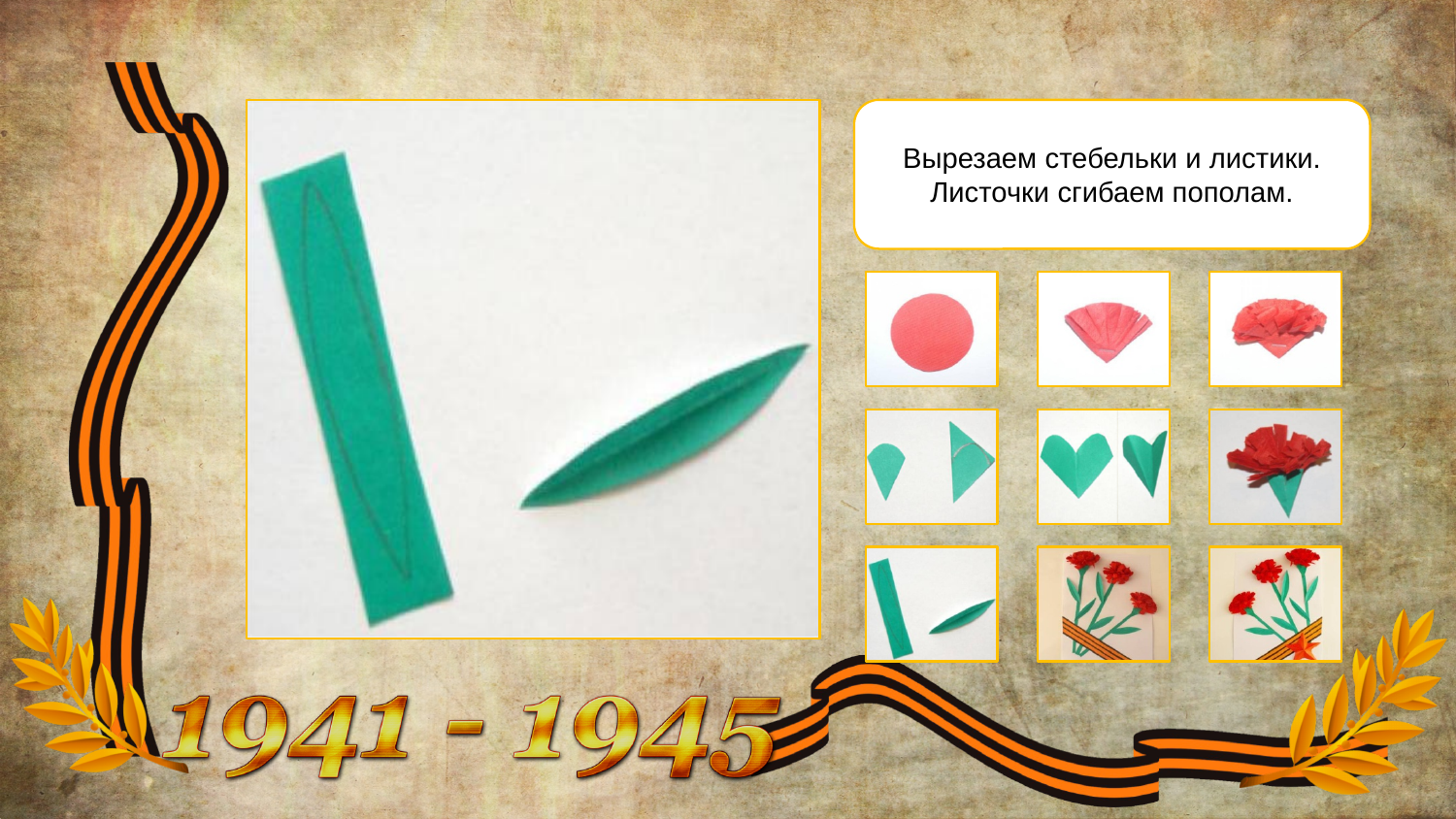

Вырезаем стебельки и листики. Листочки сгибаем пополам.